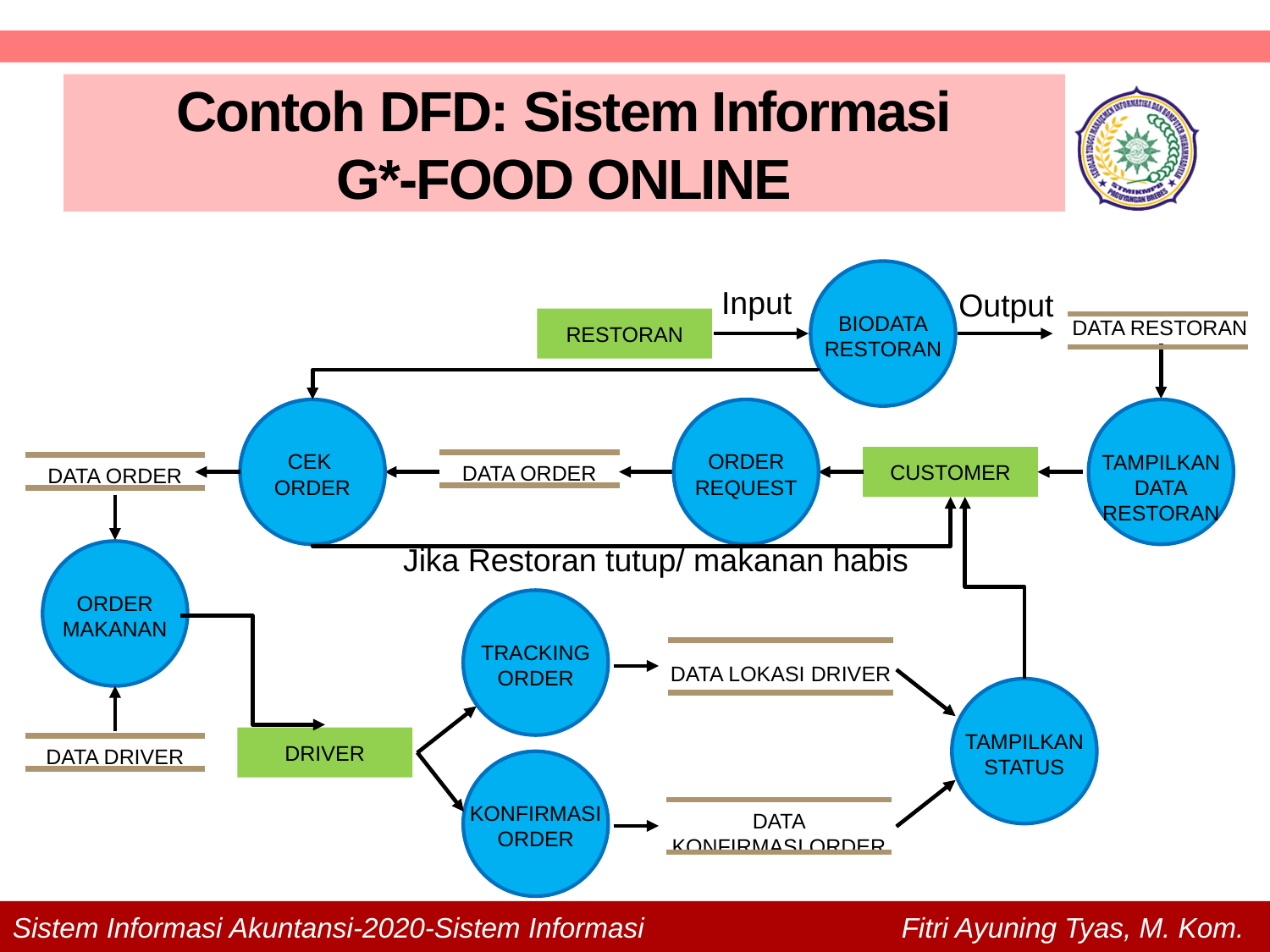

# Contoh DFD: Sistem Informasi G*-FOOD ONLINE

BIODATA
RESTORAN
Input
Output
DATA RESTORAN
RESTORAN

CEK
ORDER

ORDER
REQUEST

TAMPILKAN
DATA
RESTORAN
CUSTOMER
DATA ORDER
DATA ORDER
Jika Restoran tutup/ makanan habis

ORDER
MAKANAN

TRACKING
ORDER
DATA LOKASI DRIVER

TAMPILKAN
STATUS
DRIVER
DATA DRIVER

KONFIRMASI
ORDER
DATA
KONFIRMASI ORDER